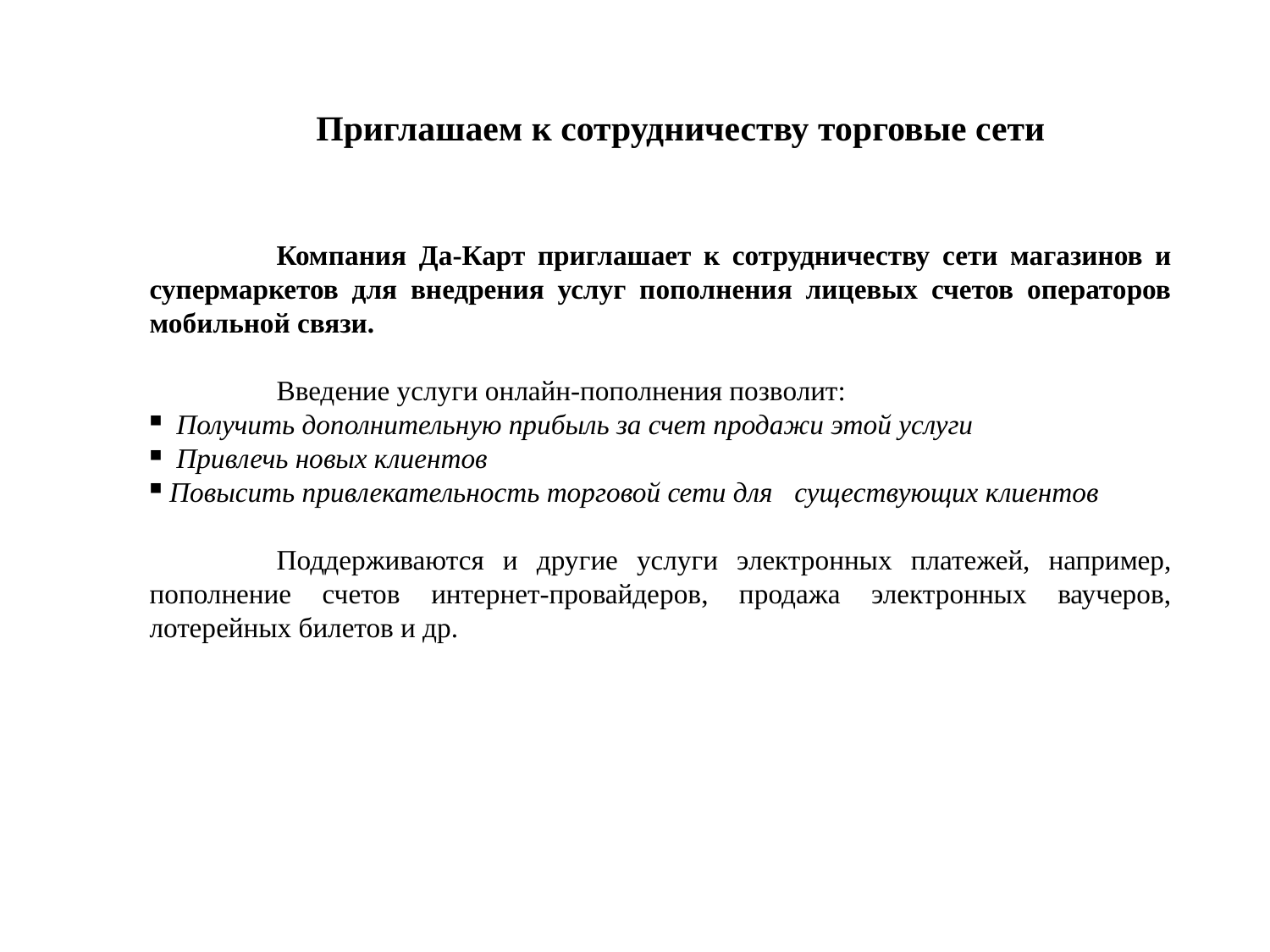

Приглашаем к сотрудничеству торговые сети
	Компания Да-Карт приглашает к сотрудничеству сети магазинов и супермаркетов для внедрения услуг пополнения лицевых счетов операторов мобильной связи.

	Введение услуги онлайн-пополнения позволит:
  Получить дополнительную прибыль за счет продажи этой услуги
  Привлечь новых клиентов
 Повысить привлекательность торговой сети для   существующих клиентов

	Поддерживаются и другие услуги электронных платежей, например, пополнение счетов интернет-провайдеров, продажа электронных ваучеров, лотерейных билетов и др.